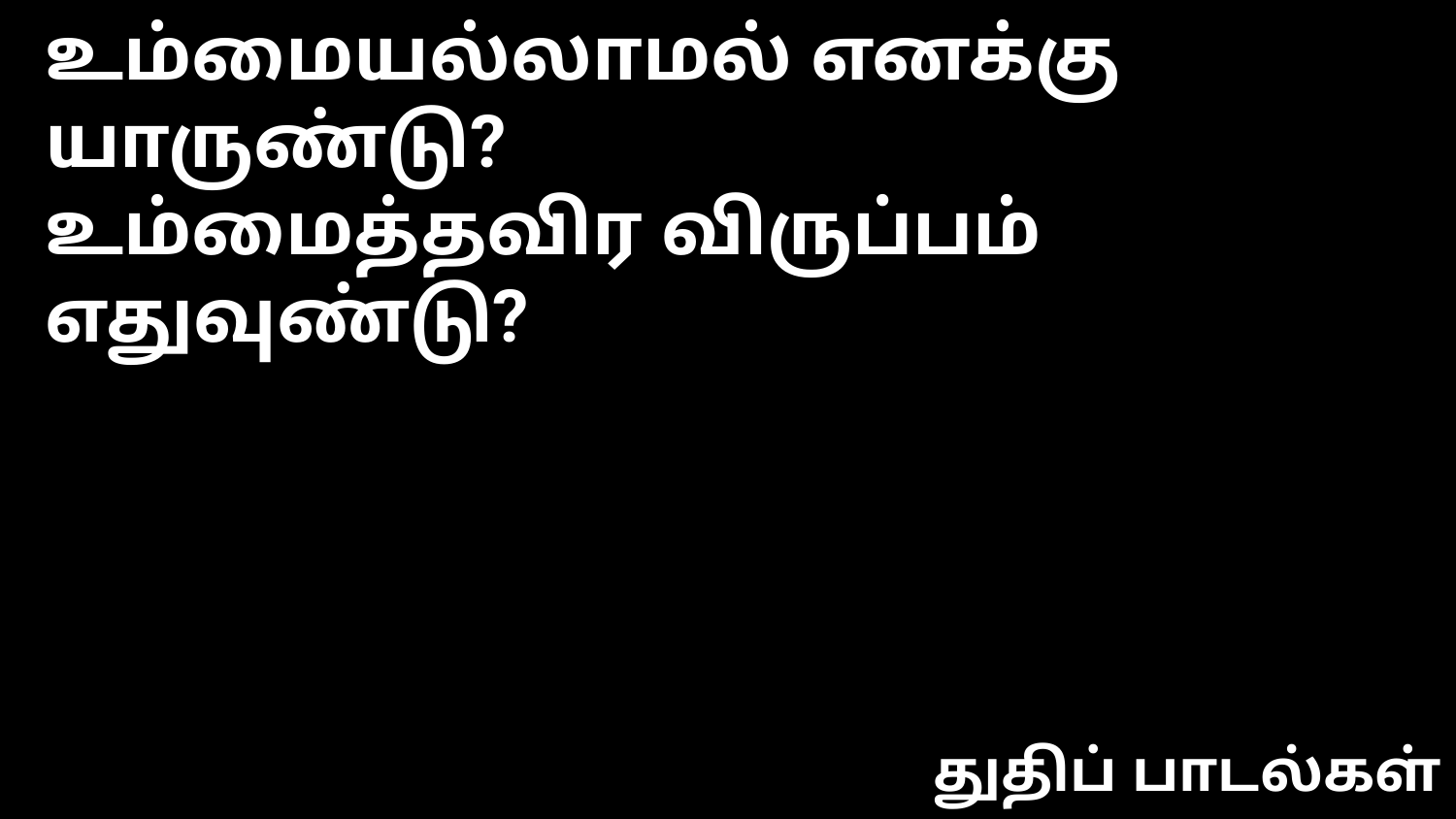

உம்மையல்லாமல் எனக்கு யாருண்டு?
உம்மைத்தவிர விருப்பம் எதுவுண்டு?

துதிப் பாடல்கள்